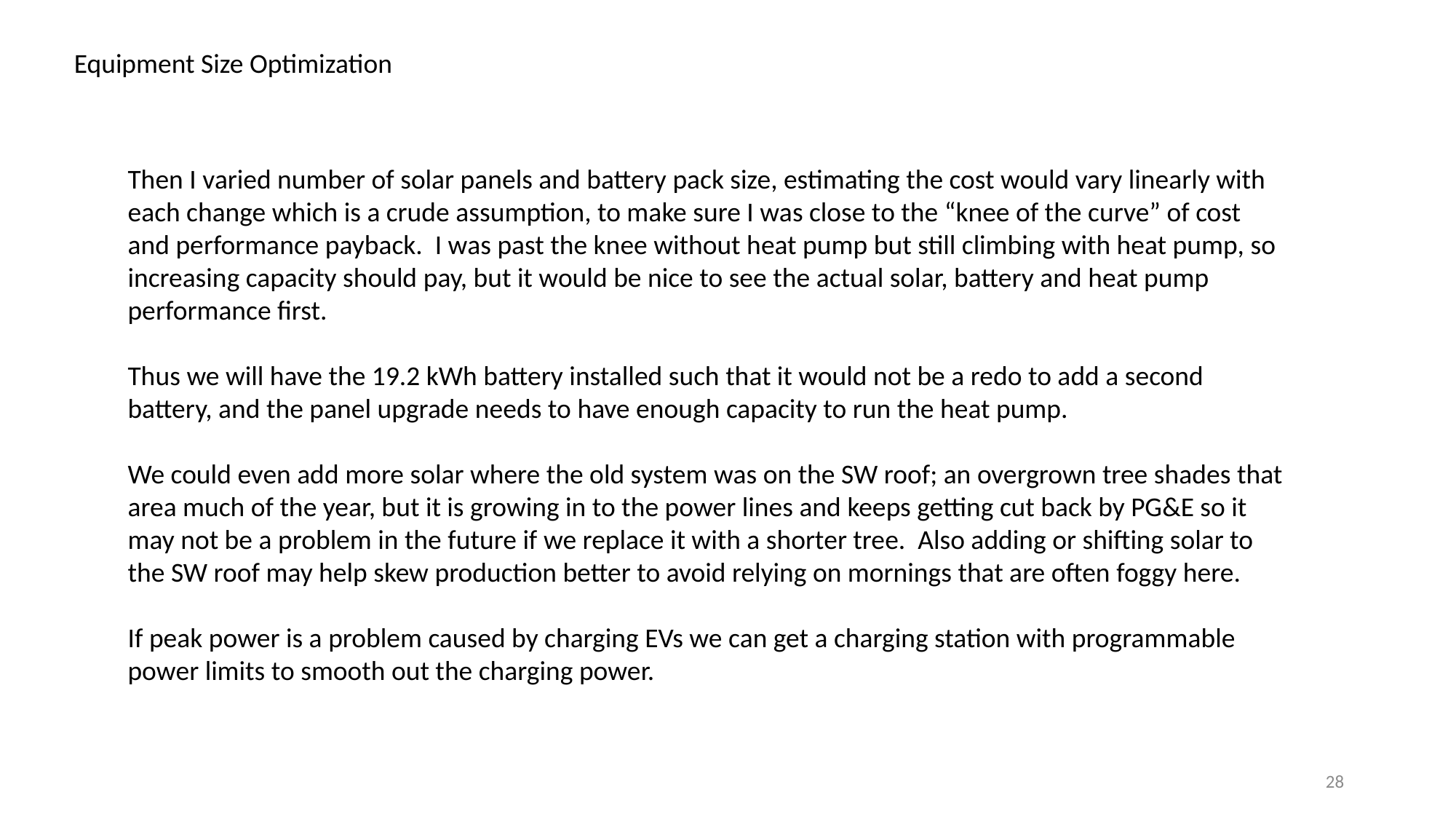

Equipment Size Optimization
Then I varied number of solar panels and battery pack size, estimating the cost would vary linearly with each change which is a crude assumption, to make sure I was close to the “knee of the curve” of cost and performance payback.  I was past the knee without heat pump but still climbing with heat pump, so increasing capacity should pay, but it would be nice to see the actual solar, battery and heat pump performance first.

Thus we will have the 19.2 kWh battery installed such that it would not be a redo to add a second battery, and the panel upgrade needs to have enough capacity to run the heat pump.

We could even add more solar where the old system was on the SW roof; an overgrown tree shades that area much of the year, but it is growing in to the power lines and keeps getting cut back by PG&E so it may not be a problem in the future if we replace it with a shorter tree.  Also adding or shifting solar to the SW roof may help skew production better to avoid relying on mornings that are often foggy here.

If peak power is a problem caused by charging EVs we can get a charging station with programmable power limits to smooth out the charging power.
28